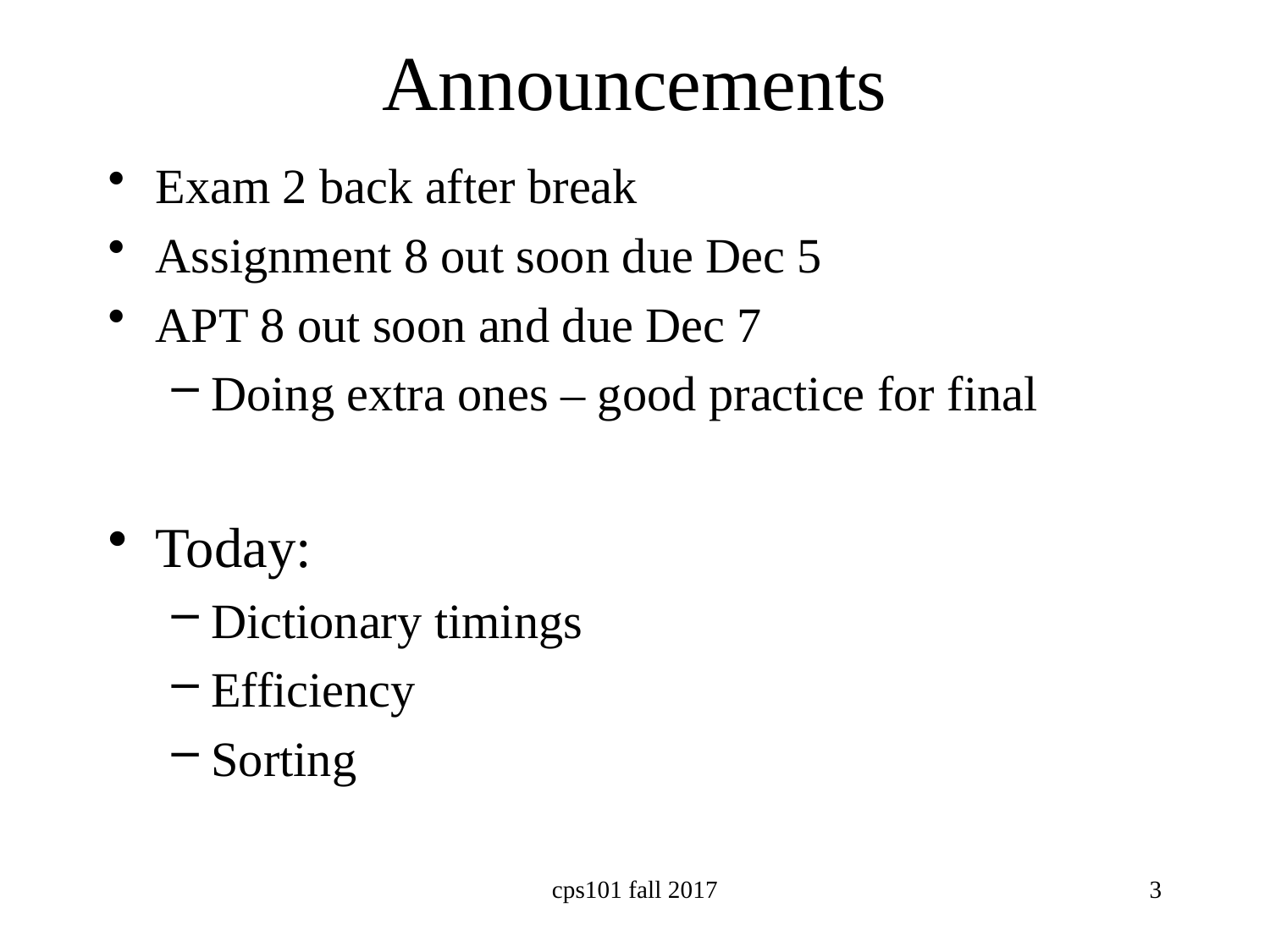

# Announcements
Exam 2 back after break
Assignment 8 out soon due Dec 5
APT 8 out soon and due Dec 7
Doing extra ones – good practice for final

Today:
Dictionary timings
Efficiency
Sorting
cps101 fall 2017
3